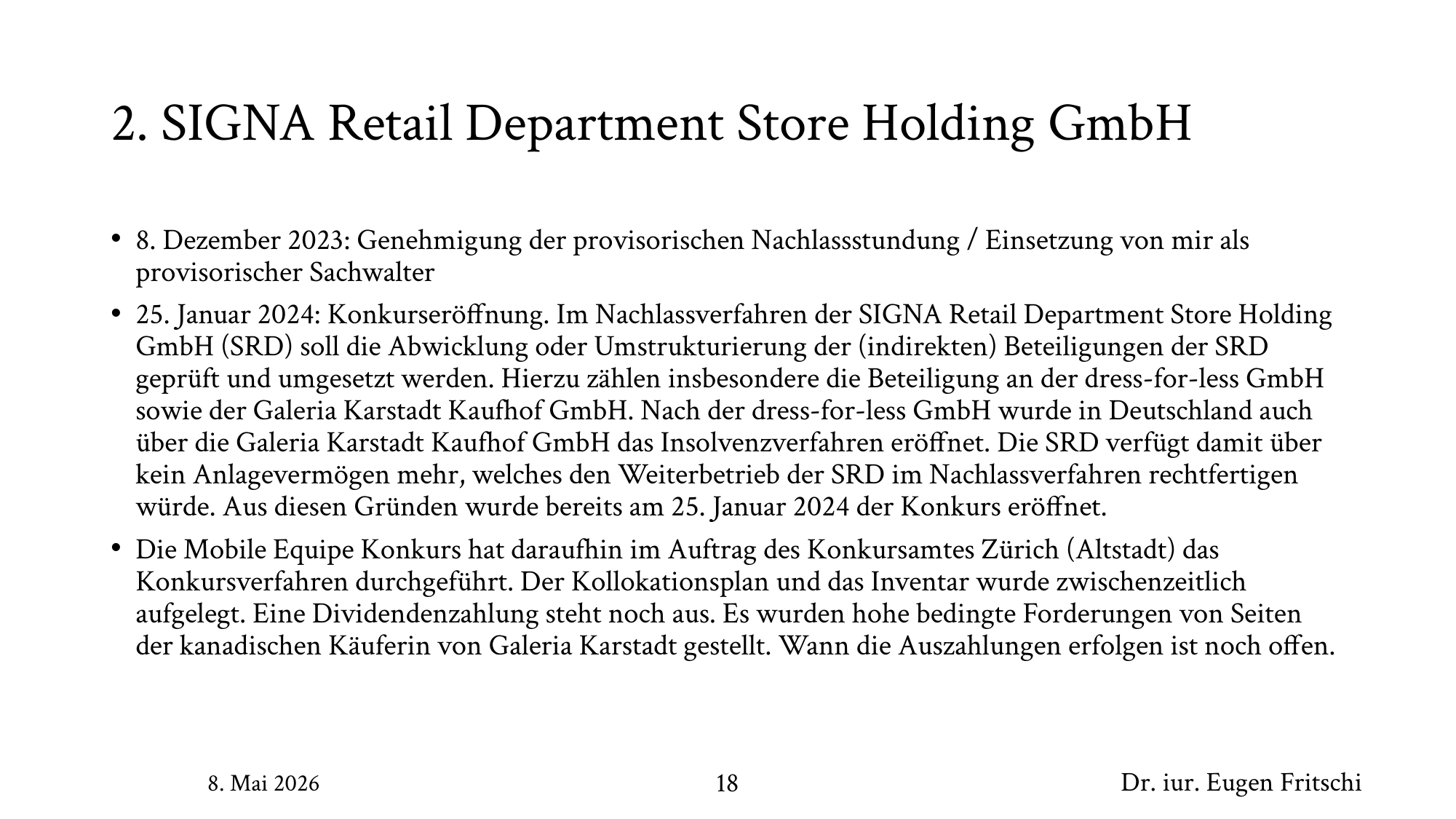

# 2. SIGNA Retail Department Store Holding GmbH
8. Dezember 2023: Genehmigung der provisorischen Nachlassstundung / Einsetzung von mir als provisorischer Sachwalter
25. Januar 2024: Konkurseröffnung. Im Nachlassverfahren der SIGNA Retail Department Store Holding GmbH (SRD) soll die Abwicklung oder Umstrukturierung der (indirekten) Beteiligungen der SRD geprüft und umgesetzt werden. Hierzu zählen insbesondere die Beteiligung an der dress-for-less GmbH sowie der Galeria Karstadt Kaufhof GmbH. Nach der dress-for-less GmbH wurde in Deutschland auch über die Galeria Karstadt Kaufhof GmbH das Insolvenzverfahren eröffnet. Die SRD verfügt damit über kein Anlagevermögen mehr, welches den Weiterbetrieb der SRD im Nachlassverfahren rechtfertigen würde. Aus diesen Gründen wurde bereits am 25. Januar 2024 der Konkurs eröffnet.
Die Mobile Equipe Konkurs hat daraufhin im Auftrag des Konkursamtes Zürich (Altstadt) das Konkursverfahren durchgeführt. Der Kollokationsplan und das Inventar wurde zwischenzeitlich aufgelegt. Eine Dividendenzahlung steht noch aus. Es wurden hohe bedingte Forderungen von Seiten der kanadischen Käuferin von Galeria Karstadt gestellt. Wann die Auszahlungen erfolgen ist noch offen.

8. Mai 2026
18